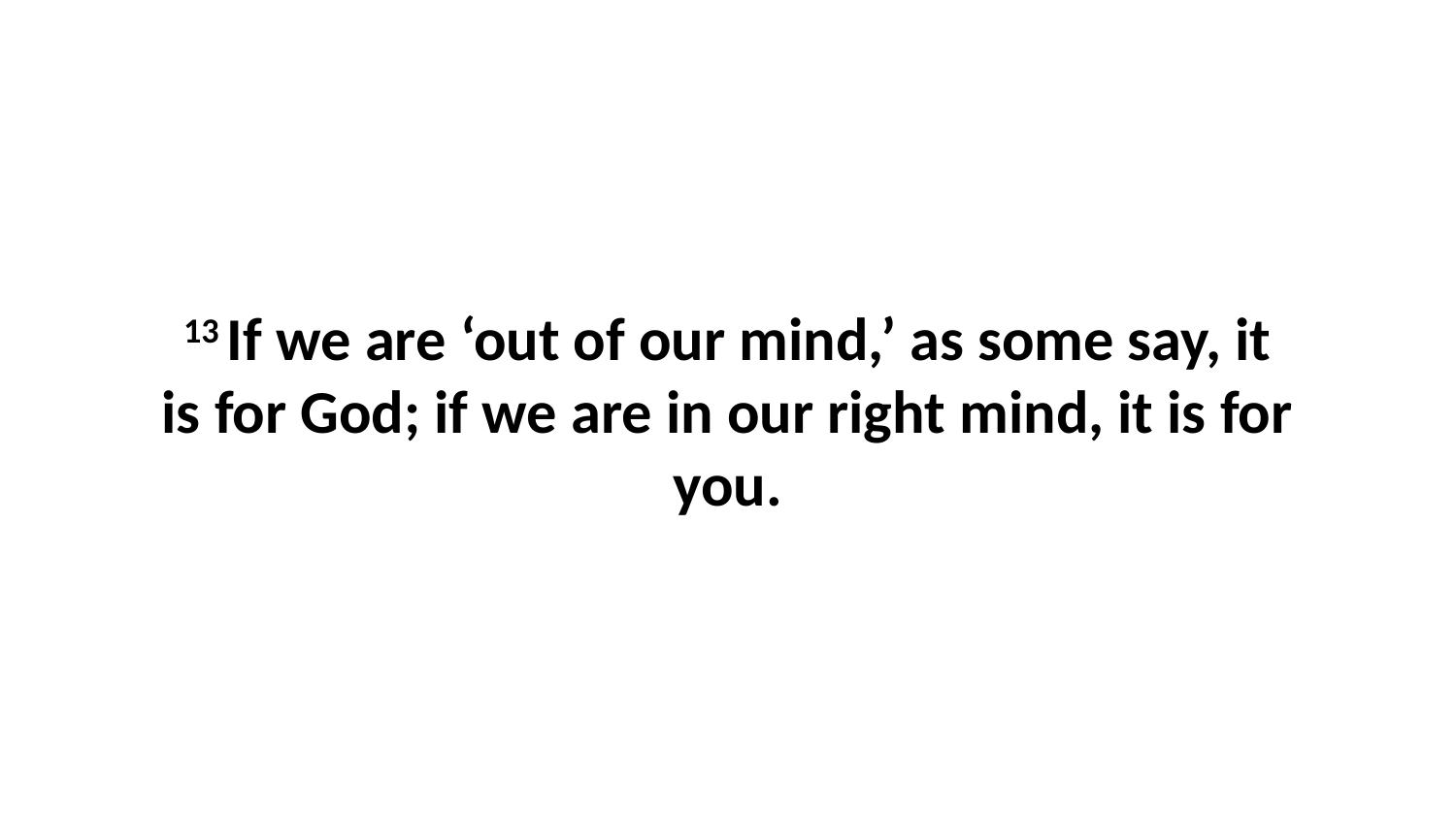

13 If we are ‘out of our mind,’ as some say, it is for God; if we are in our right mind, it is for you.